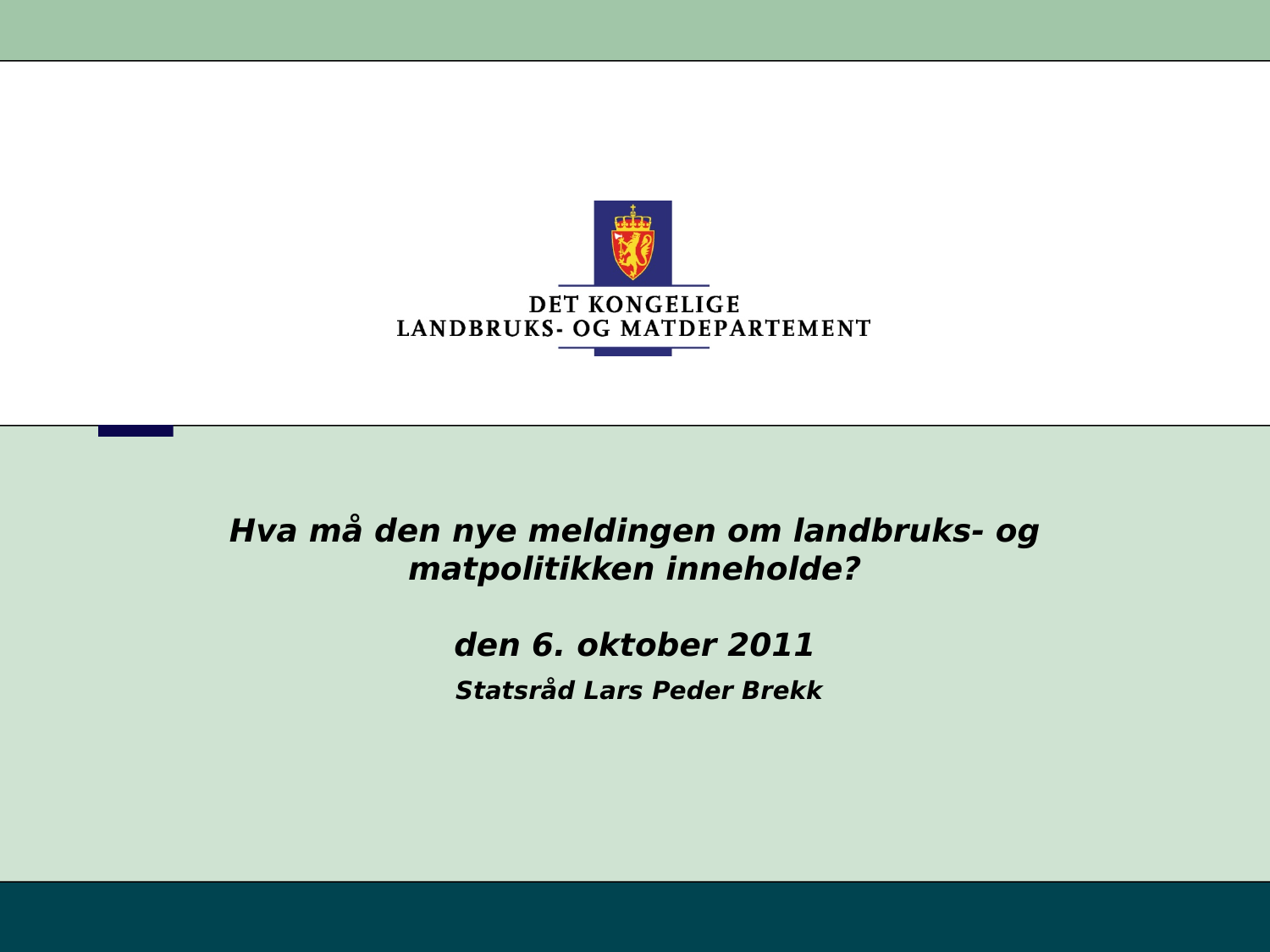

# Hva må den nye meldingen om landbruks- og matpolitikken inneholde? den 6. oktober 2011
 Statsråd Lars Peder Brekk